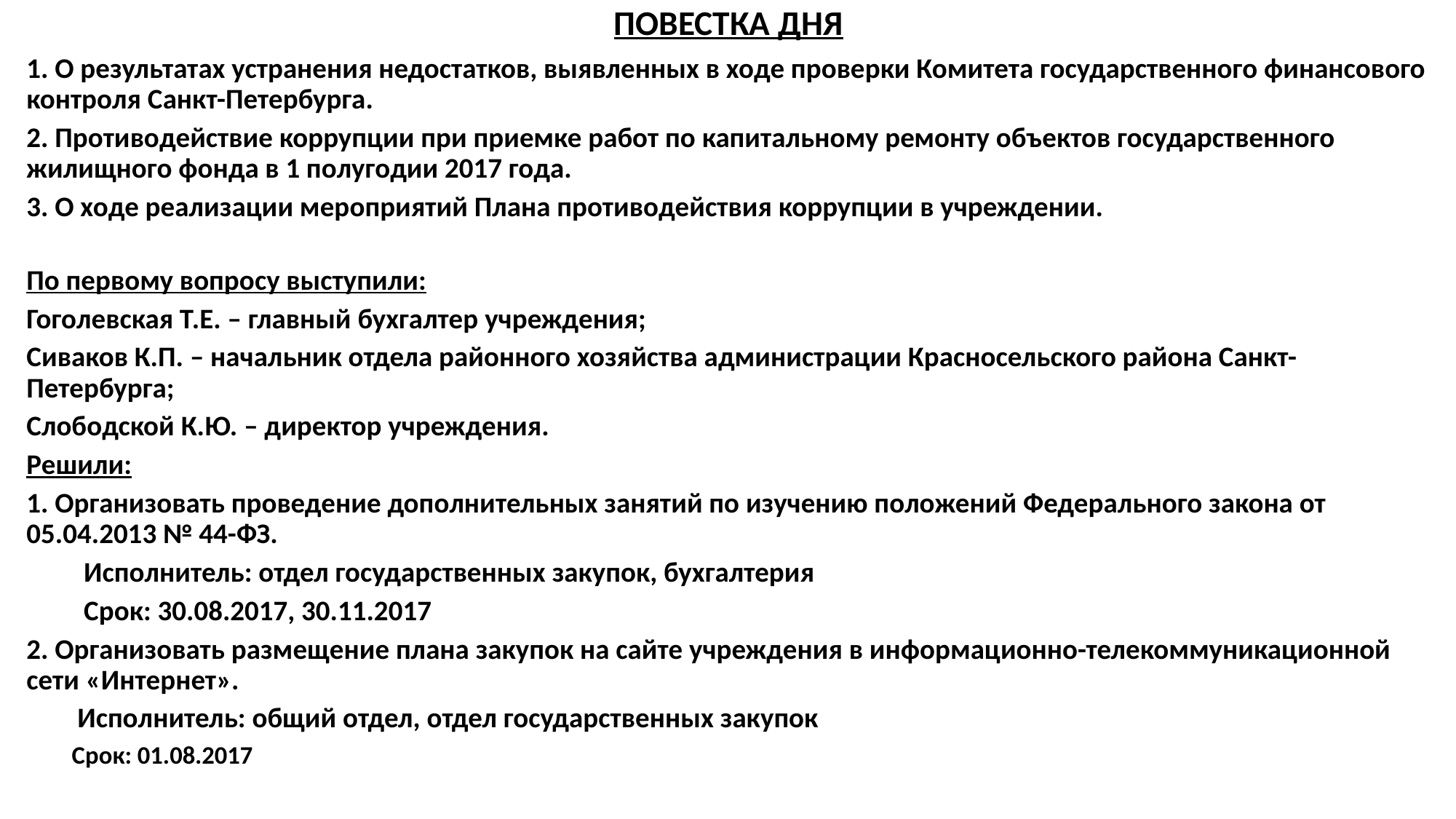

# ПОВЕСТКА ДНЯ
1. О результатах устранения недостатков, выявленных в ходе проверки Комитета государственного финансового контроля Санкт-Петербурга.
2. Противодействие коррупции при приемке работ по капитальному ремонту объектов государственного жилищного фонда в 1 полугодии 2017 года.
3. О ходе реализации мероприятий Плана противодействия коррупции в учреждении.

По первому вопросу выступили:
Гоголевская Т.Е. – главный бухгалтер учреждения;
Сиваков К.П. – начальник отдела районного хозяйства администрации Красносельского района Санкт-Петербурга;
Слободской К.Ю. – директор учреждения.
Решили:
1. Организовать проведение дополнительных занятий по изучению положений Федерального закона от 05.04.2013 № 44-ФЗ.
         Исполнитель: отдел государственных закупок, бухгалтерия
         Срок: 30.08.2017, 30.11.2017
2. Организовать размещение плана закупок на сайте учреждения в информационно-телекоммуникационной сети «Интернет».
        Исполнитель: общий отдел, отдел государственных закупок
        Срок: 01.08.2017